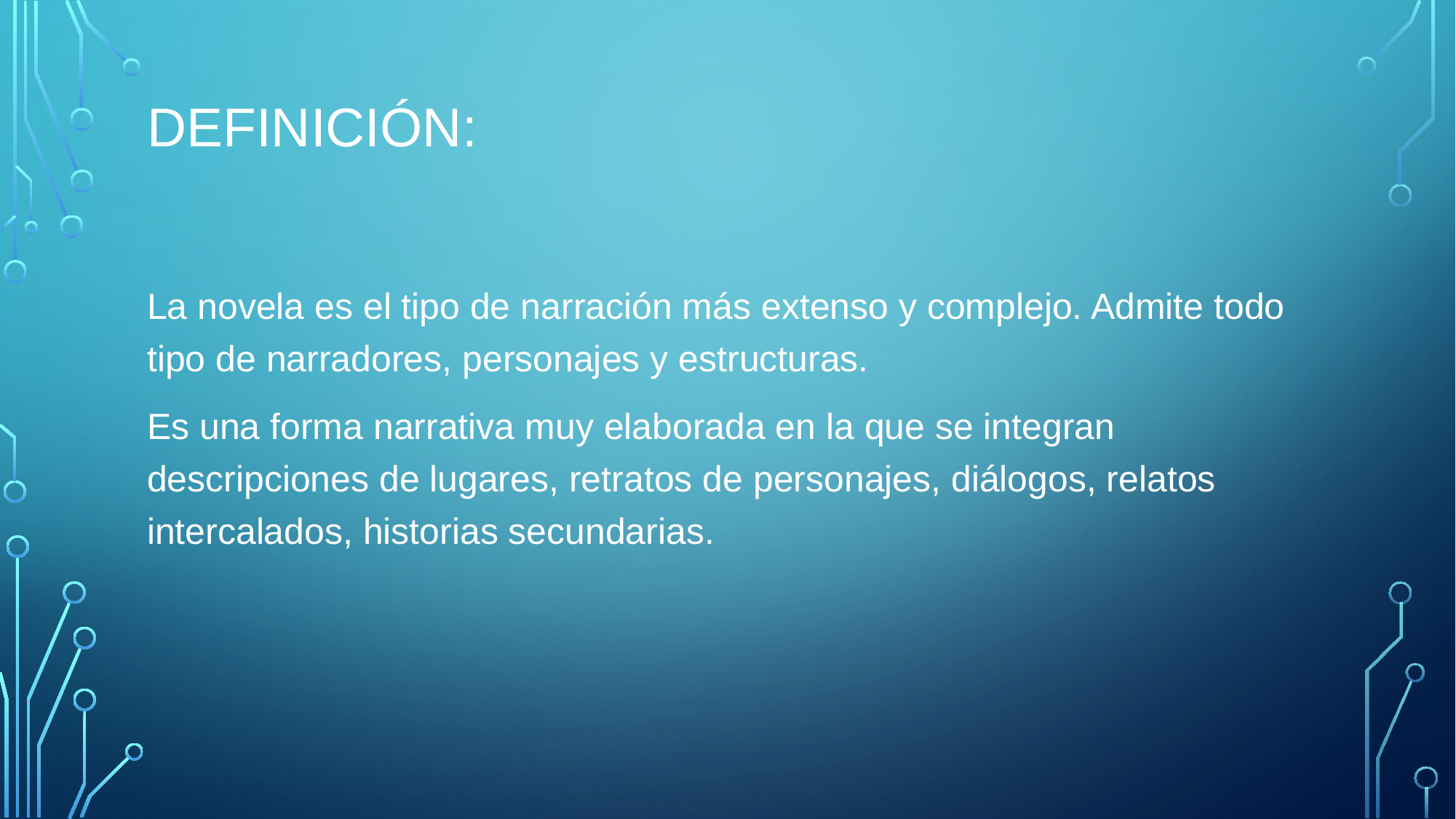

# DEFINICIÓN:
La novela es el tipo de narración más extenso y complejo. Admite todo tipo de narradores, personajes y estructuras.
Es una forma narrativa muy elaborada en la que se integran descripciones de lugares, retratos de personajes, diálogos, relatos intercalados, historias secundarias.